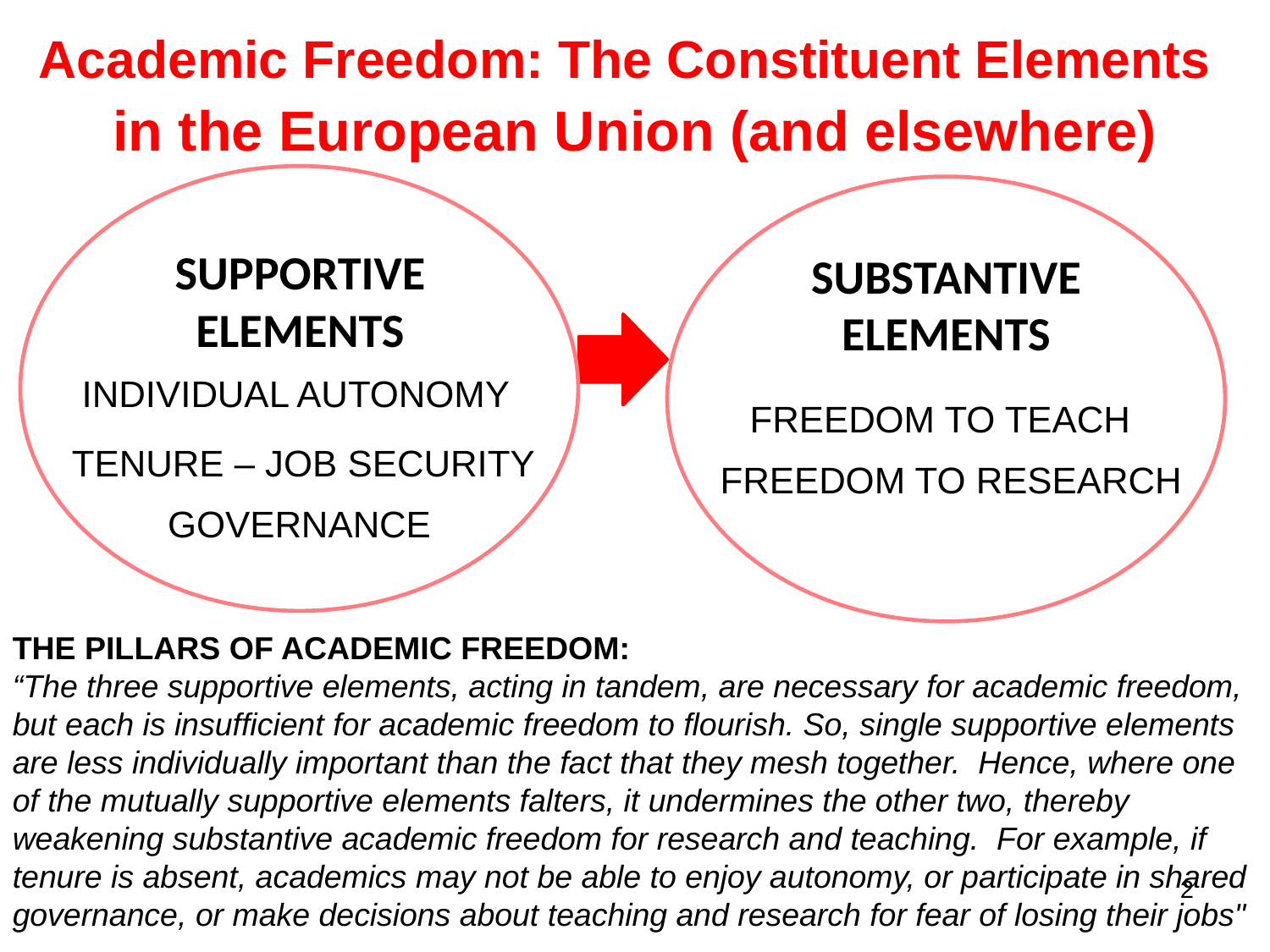

Academic Freedom: The Constituent Elements
in the European Union (and elsewhere)

SUPPORTIVE ELEMENTS
SUBSTANTIVE ELEMENTS

INDIVIDUAL AUTONOMY
FREEDOM TO TEACH
TENURE – JOB SECURITY
FREEDOM TO RESEARCH
GOVERNANCE
THE PILLARS OF ACADEMIC FREEDOM:
“The three supportive elements, acting in tandem, are necessary for academic freedom, but each is insufficient for academic freedom to flourish. So, single supportive elements are less individually important than the fact that they mesh together.  Hence, where one of the mutually supportive elements falters, it undermines the other two, thereby weakening substantive academic freedom for research and teaching.  For example, if tenure is absent, academics may not be able to enjoy autonomy, or participate in shared governance, or make decisions about teaching and research for fear of losing their jobs"

2